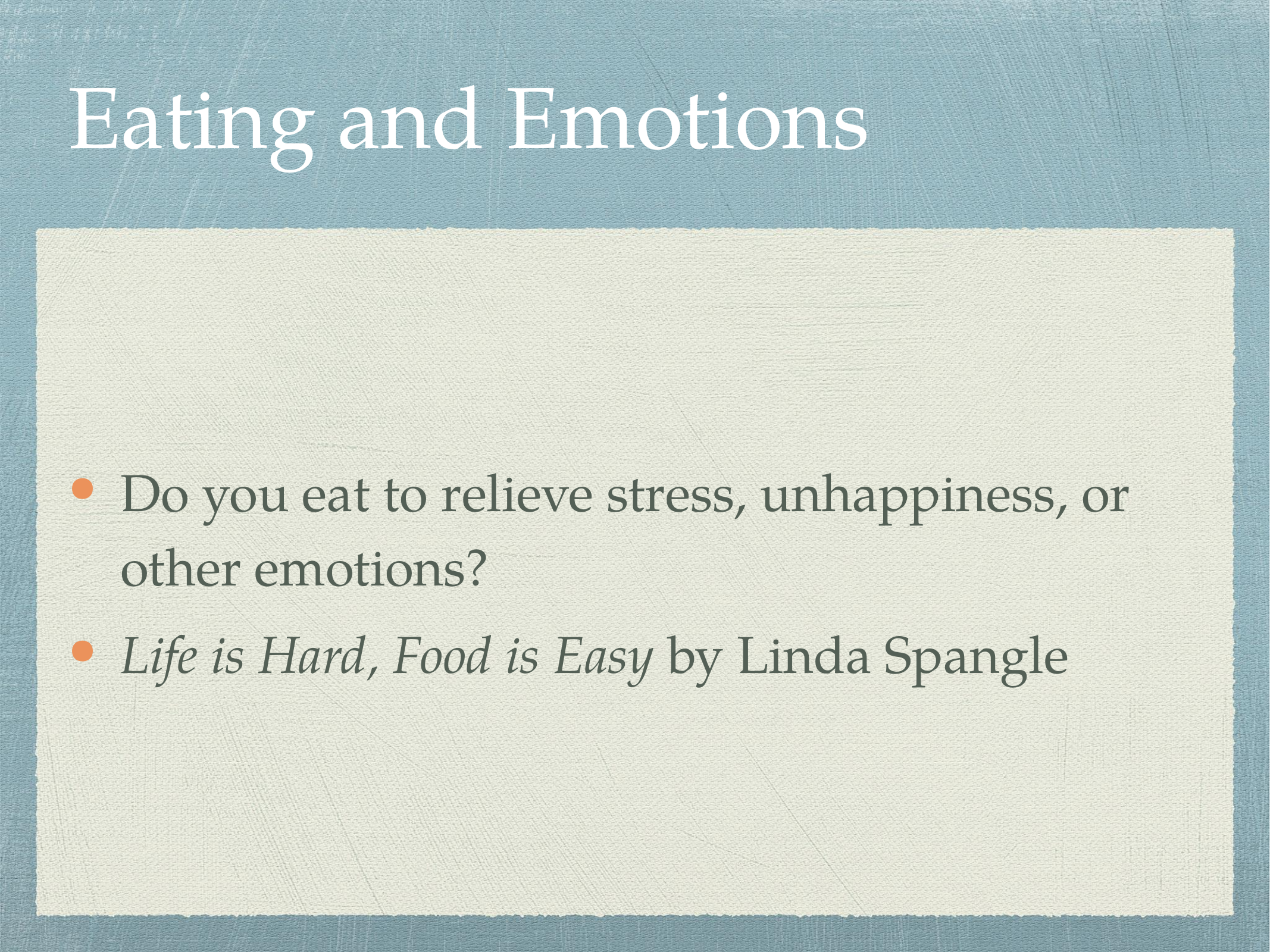

# Eating and Emotions

Do you eat to relieve stress, unhappiness, or other emotions?
Life is Hard, Food is Easy by Linda Spangle